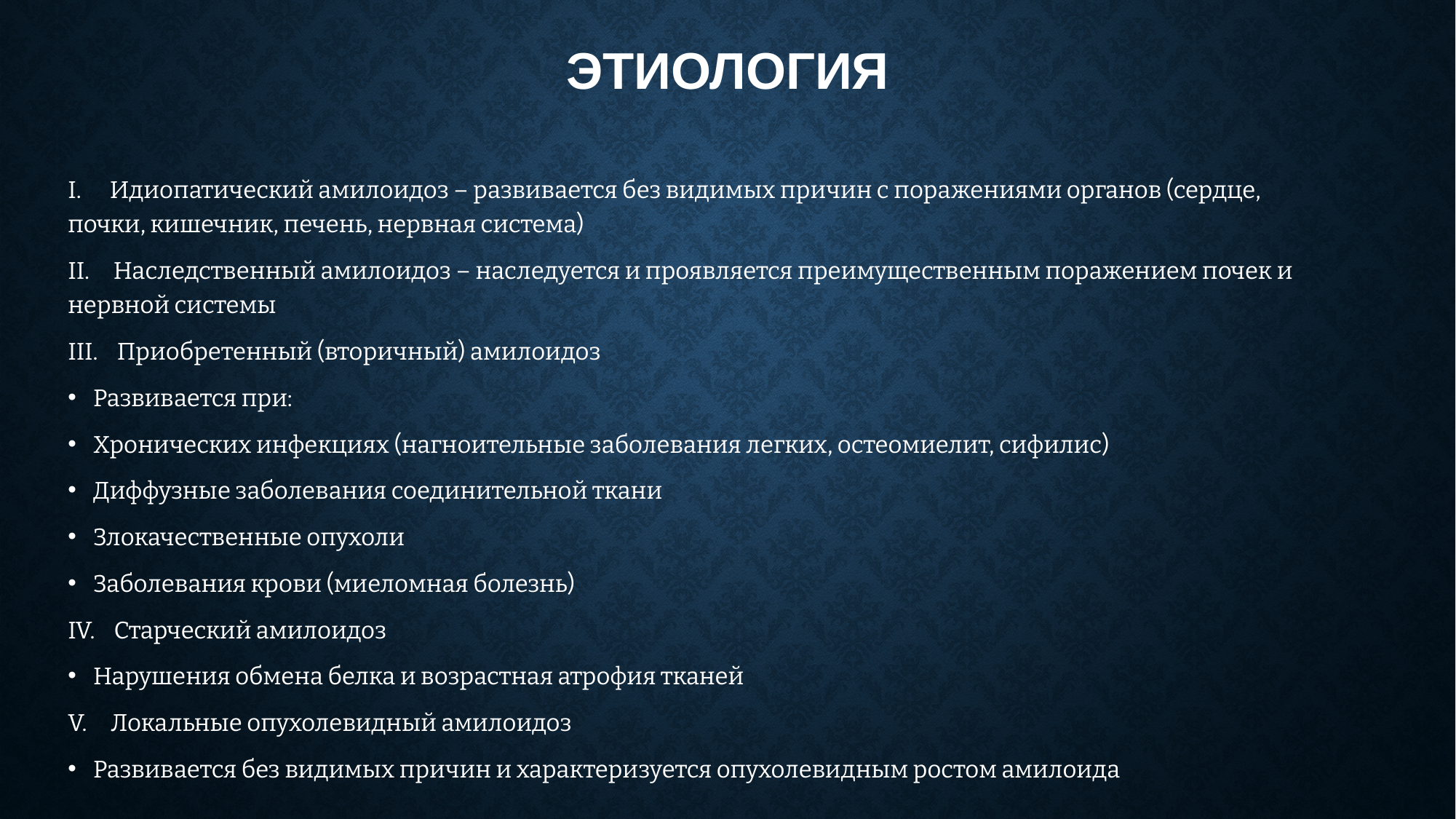

# Этиология
I.      Идиопатический амилоидоз – развивается без видимых причин с поражениями органов (сердце, почки, кишечник, печень, нервная система)
II.     Наследственный амилоидоз – наследуется и проявляется преимущественным поражением почек и нервной системы
III.    Приобретенный (вторичный) амилоидоз
Развивается при:
Хронических инфекциях (нагноительные заболевания легких, остеомиелит, сифилис)
Диффузные заболевания соединительной ткани
Злокачественные опухоли
Заболевания крови (миеломная болезнь)
IV.    Старческий амилоидоз
Нарушения обмена белка и возрастная атрофия тканей
V.     Локальные опухолевидный амилоидоз
Развивается без видимых причин и характеризуется опухолевидным ростом амилоида